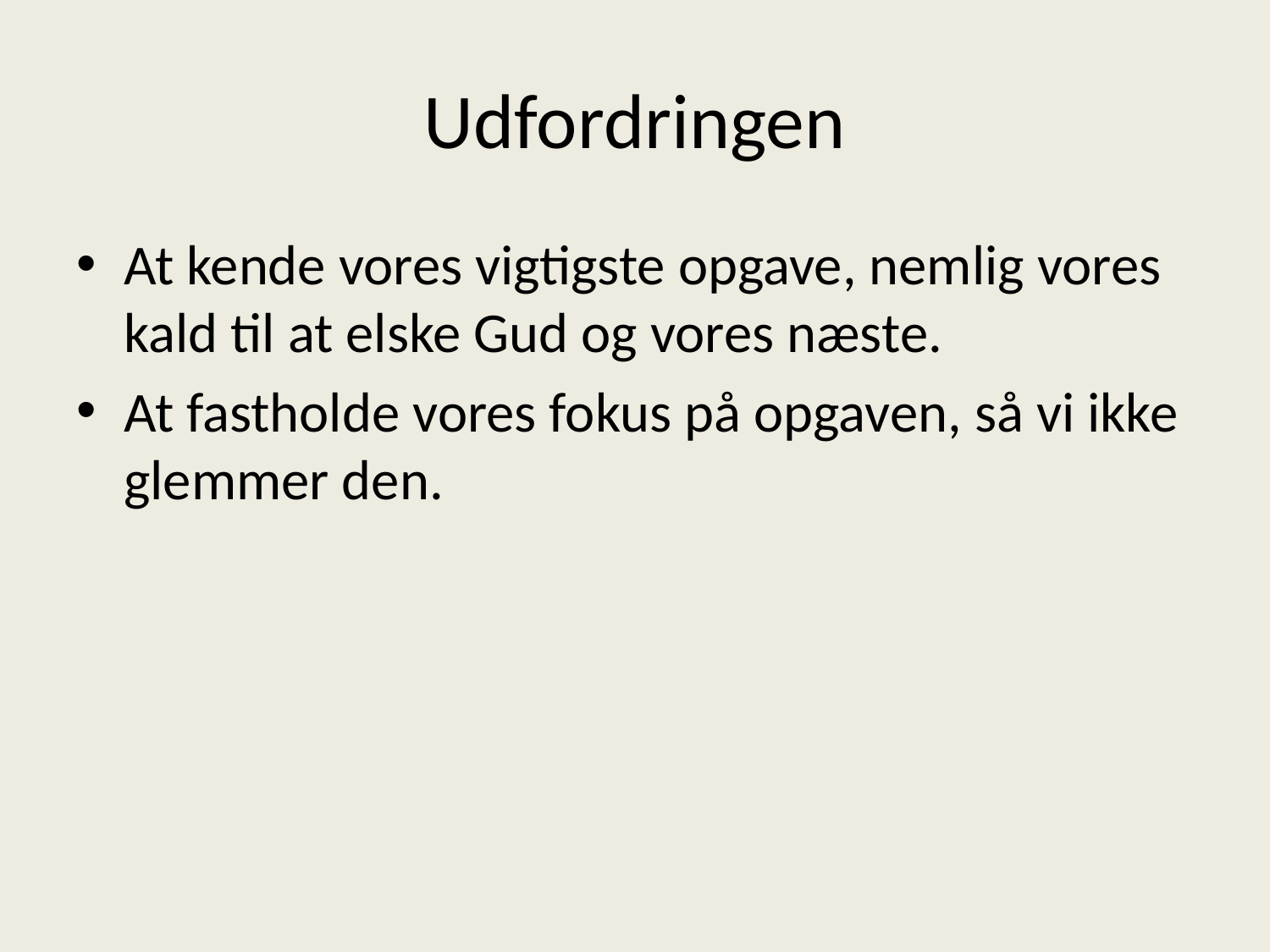

# Udfordringen
At kende vores vigtigste opgave, nemlig vores kald til at elske Gud og vores næste.
At fastholde vores fokus på opgaven, så vi ikke glemmer den.